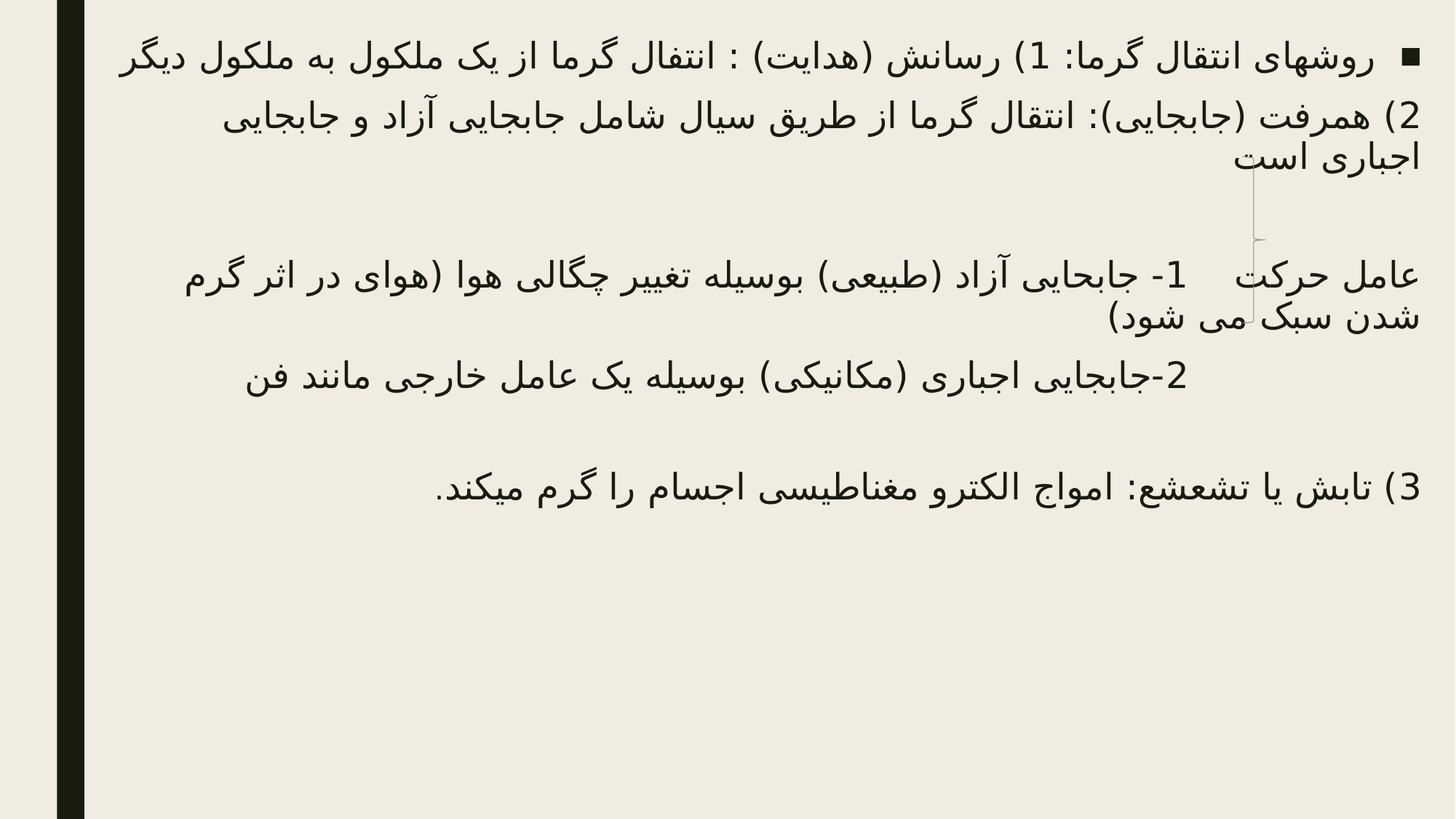

روشهای انتقال گرما: 1) رسانش (هدایت) : انتفال گرما از یک ملکول به ملکول دیگر
2) همرفت (جابجایی): انتقال گرما از طریق سیال شامل جابجایی آزاد و جابجایی اجباری است

عامل حرکت    1- جابحایی آزاد (طبیعی) بوسیله تغییر چگالی هوا (هوای در اثر گرم شدن سبک می شود)
                    2-جابجایی اجباری (مکانیکی) بوسیله یک عامل خارجی مانند فن

3) تابش یا تشعشع: امواج الکترو مغناطیسی اجسام را گرم میکند.